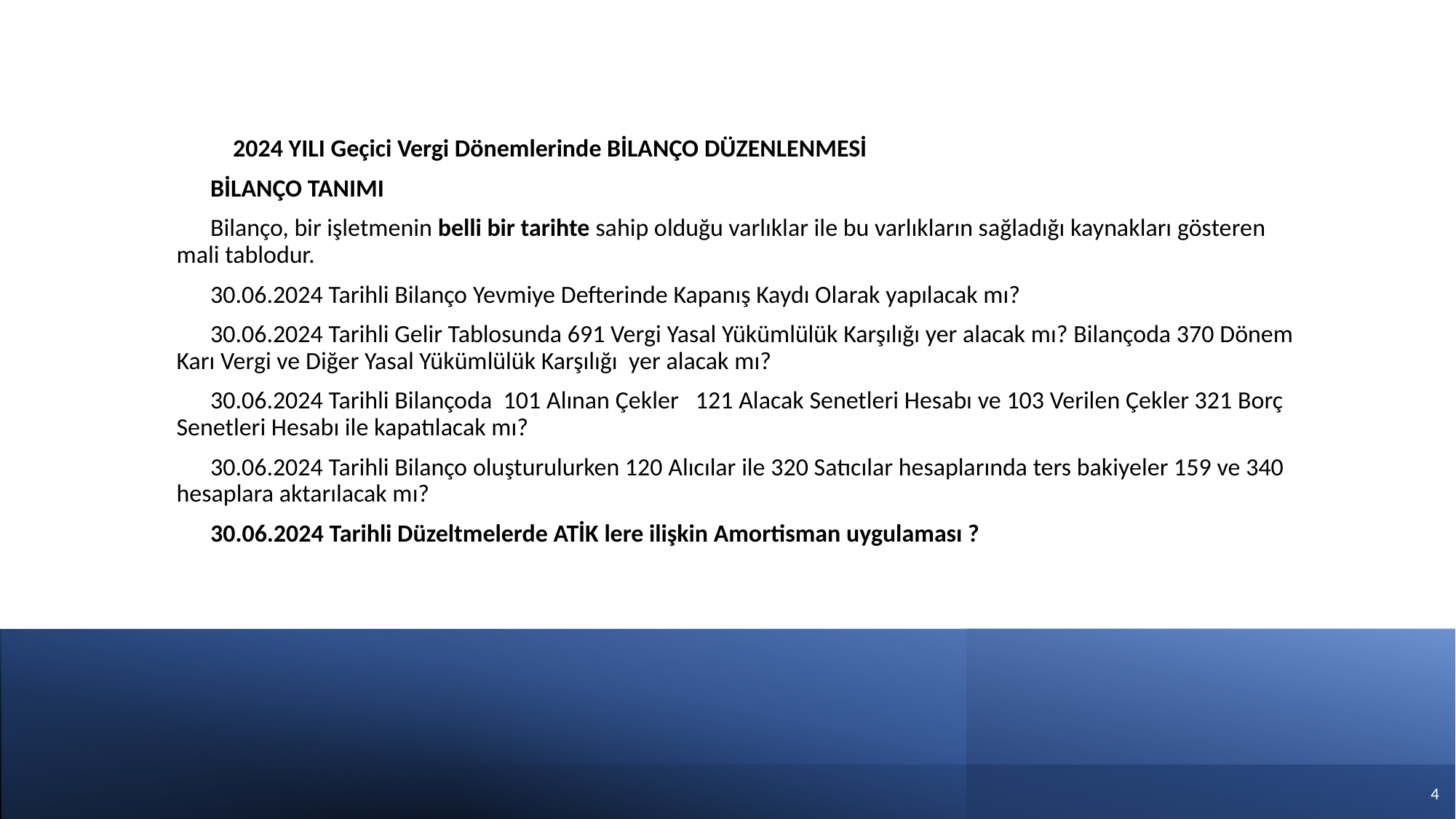

2024 YILI Geçici Vergi Dönemlerinde BİLANÇO DÜZENLENMESİ
      BİLANÇO TANIMI
      Bilanço, bir işletmenin belli bir tarihte sahip olduğu varlıklar ile bu varlıkların sağladığı kaynakları gösteren mali tablodur.
      30.06.2024 Tarihli Bilanço Yevmiye Defterinde Kapanış Kaydı Olarak yapılacak mı?
      30.06.2024 Tarihli Gelir Tablosunda 691 Vergi Yasal Yükümlülük Karşılığı yer alacak mı? Bilançoda 370 Dönem Karı Vergi ve Diğer Yasal Yükümlülük Karşılığı  yer alacak mı?
      30.06.2024 Tarihli Bilançoda  101 Alınan Çekler   121 Alacak Senetleri Hesabı ve 103 Verilen Çekler 321 Borç Senetleri Hesabı ile kapatılacak mı?
      30.06.2024 Tarihli Bilanço oluşturulurken 120 Alıcılar ile 320 Satıcılar hesaplarında ters bakiyeler 159 ve 340 hesaplara aktarılacak mı?
      30.06.2024 Tarihli Düzeltmelerde ATİK lere ilişkin Amortisman uygulaması ?

4